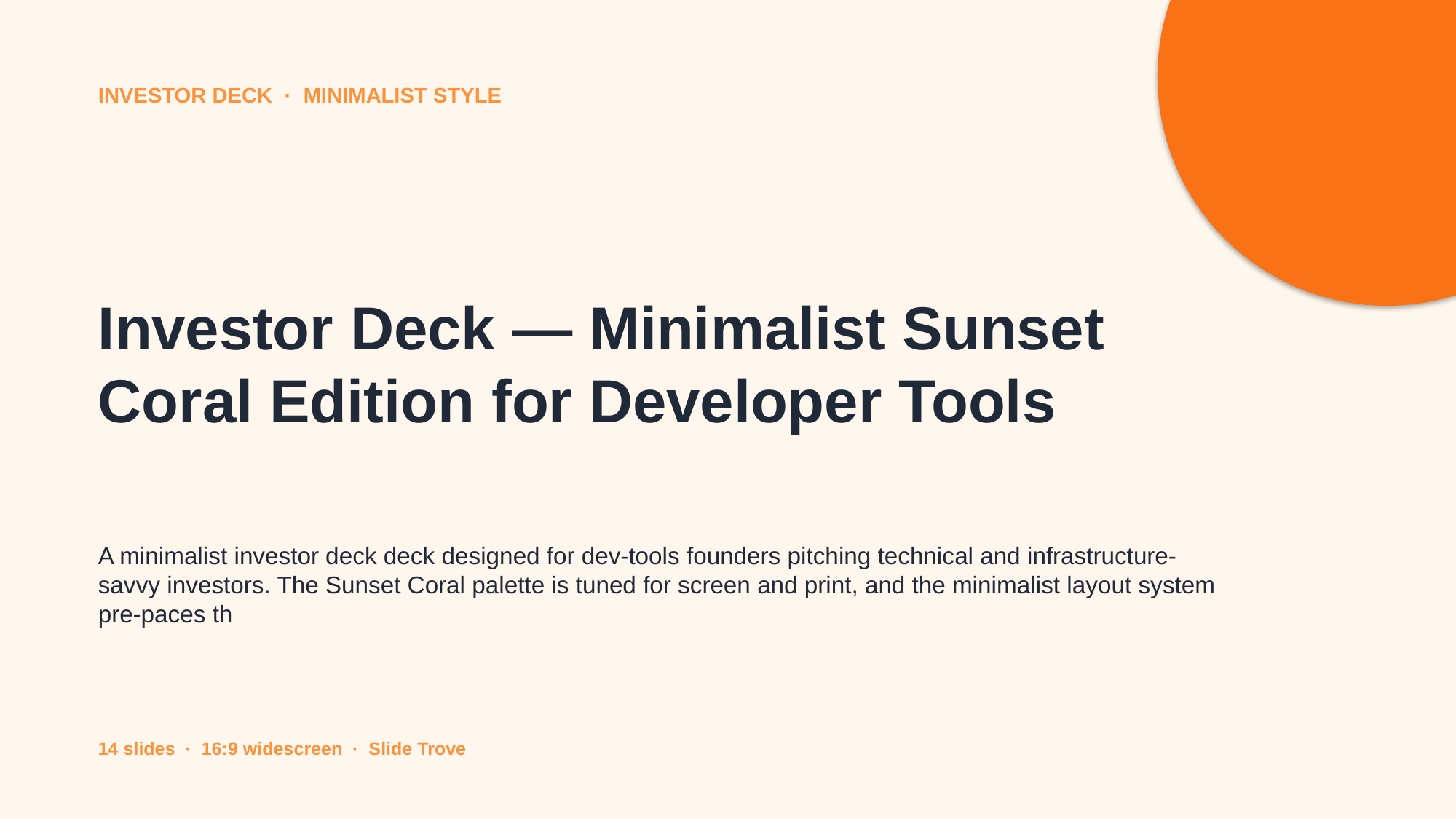

INVESTOR DECK  ·  MINIMALIST STYLE
Investor Deck — Minimalist Sunset Coral Edition for Developer Tools
A minimalist investor deck deck designed for dev-tools founders pitching technical and infrastructure-savvy investors. The Sunset Coral palette is tuned for screen and print, and the minimalist layout system pre-paces th
14 slides  ·  16:9 widescreen  ·  Slide Trove